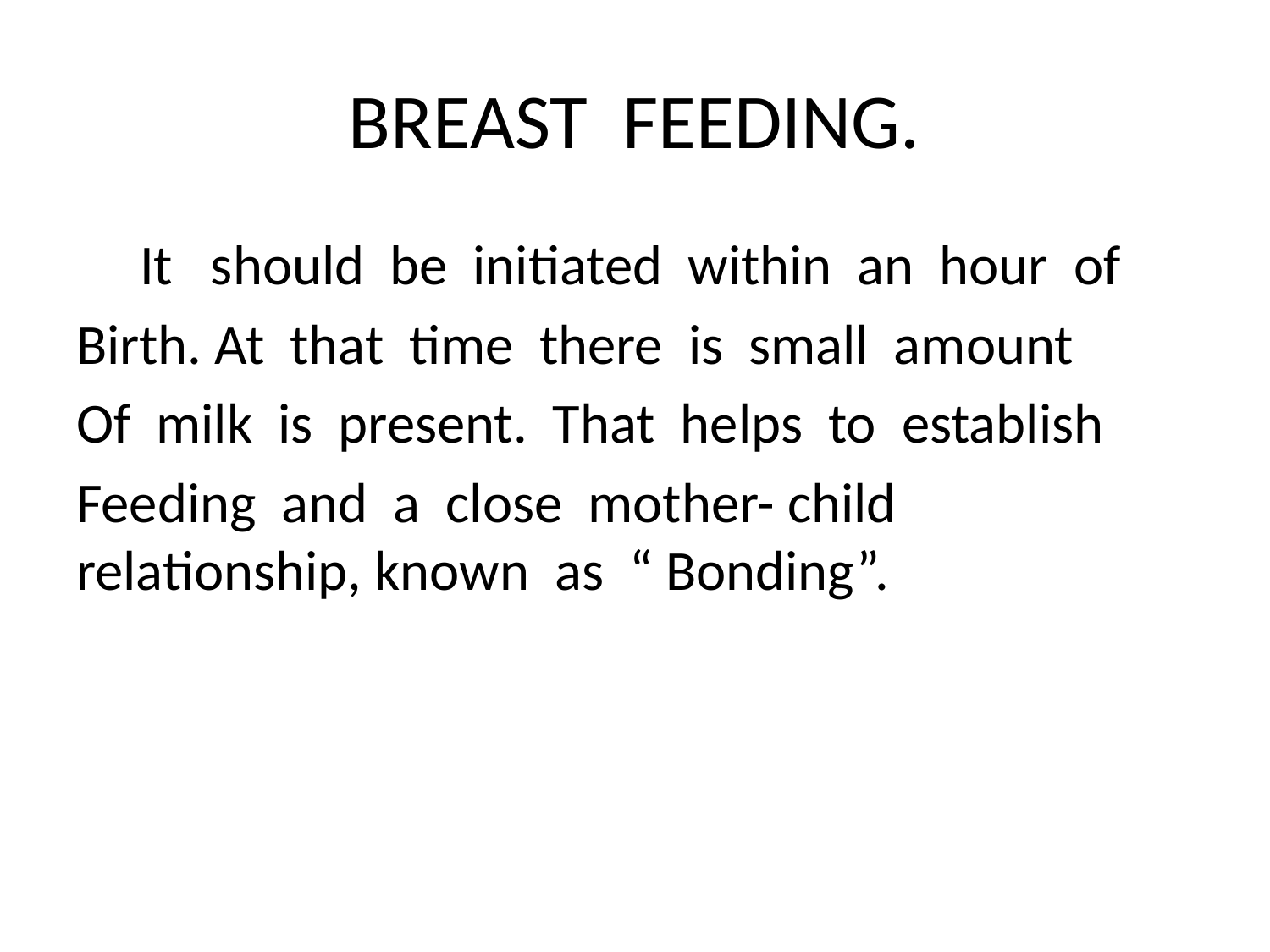

# BREAST  FEEDING.
     It   should  be  initiated  within  an  hour  of
Birth. At  that  time  there  is  small  amount
Of  milk  is  present.  That  helps  to  establish
Feeding  and  a  close  mother- child  relationship, known  as  “ Bonding”.